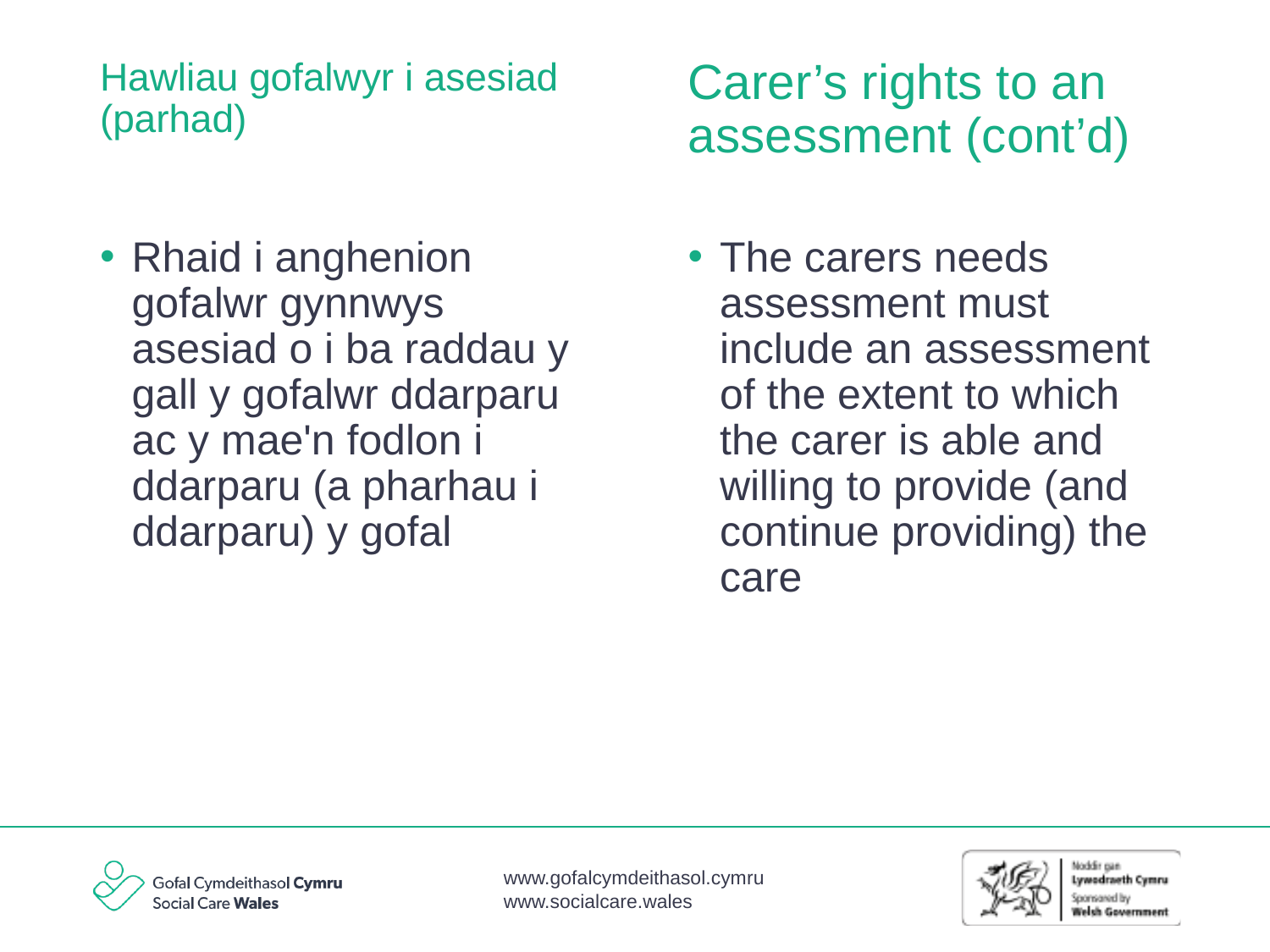

Carer’s rights to an assessment (cont’d)

# Hawliau gofalwyr i asesiad (parhad)
Rhaid i anghenion gofalwr gynnwys asesiad o i ba raddau y gall y gofalwr ddarparu ac y mae'n fodlon i ddarparu (a pharhau i ddarparu) y gofal

The carers needs assessment must include an assessment of the extent to which the carer is able and willing to provide (and continue providing) the care